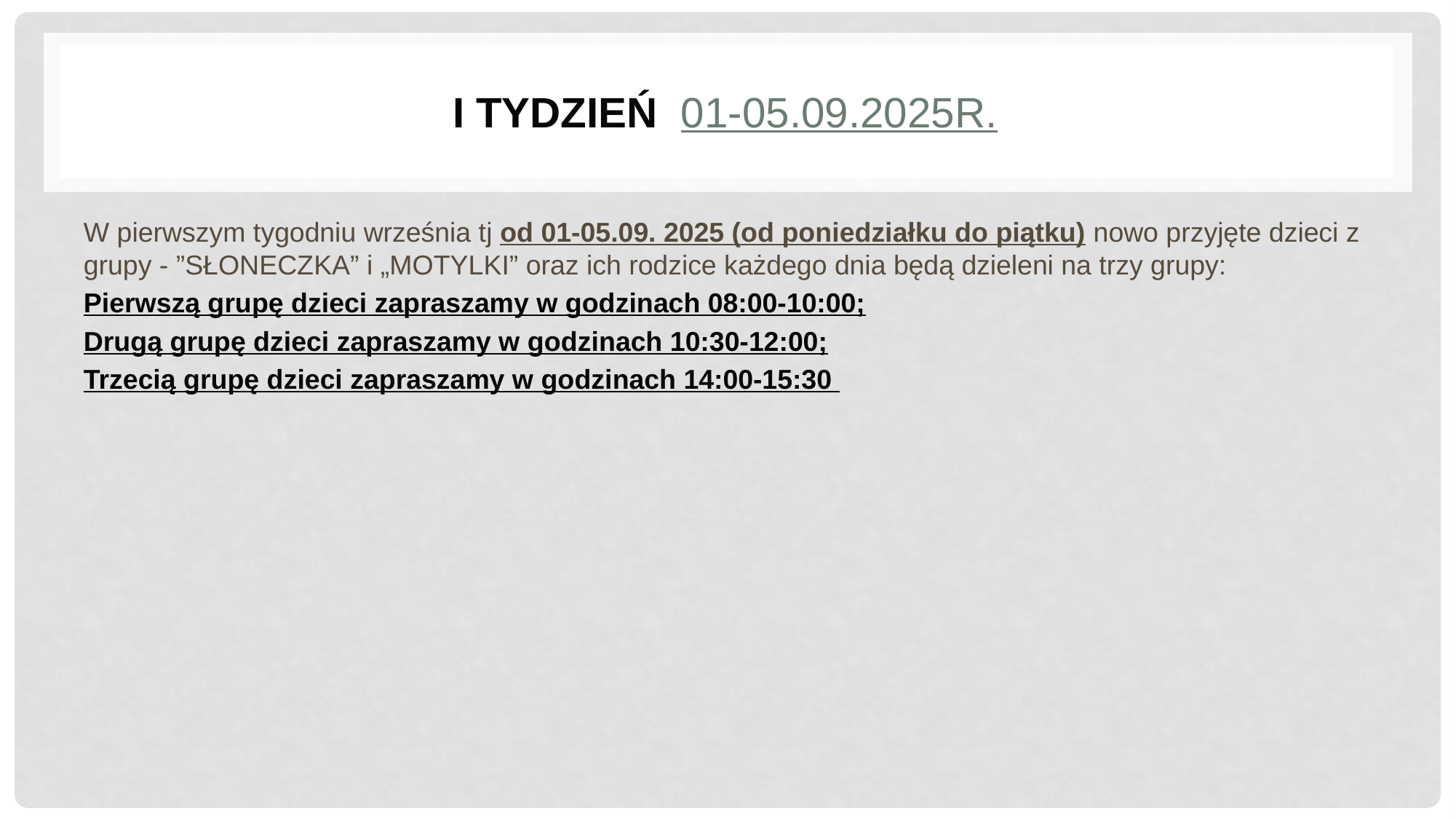

# I TYDZIEŃ  01-05.09.2025r.
W pierwszym tygodniu września tj od 01-05.09. 2025 (od poniedziałku do piątku) nowo przyjęte dzieci z grupy - ”SŁONECZKA” i „MOTYLKI” oraz ich rodzice każdego dnia będą dzieleni na trzy grupy:
Pierwszą grupę dzieci zapraszamy w godzinach 08:00-10:00;
Drugą grupę dzieci zapraszamy w godzinach 10:30-12:00;
Trzecią grupę dzieci zapraszamy w godzinach 14:00-15:30